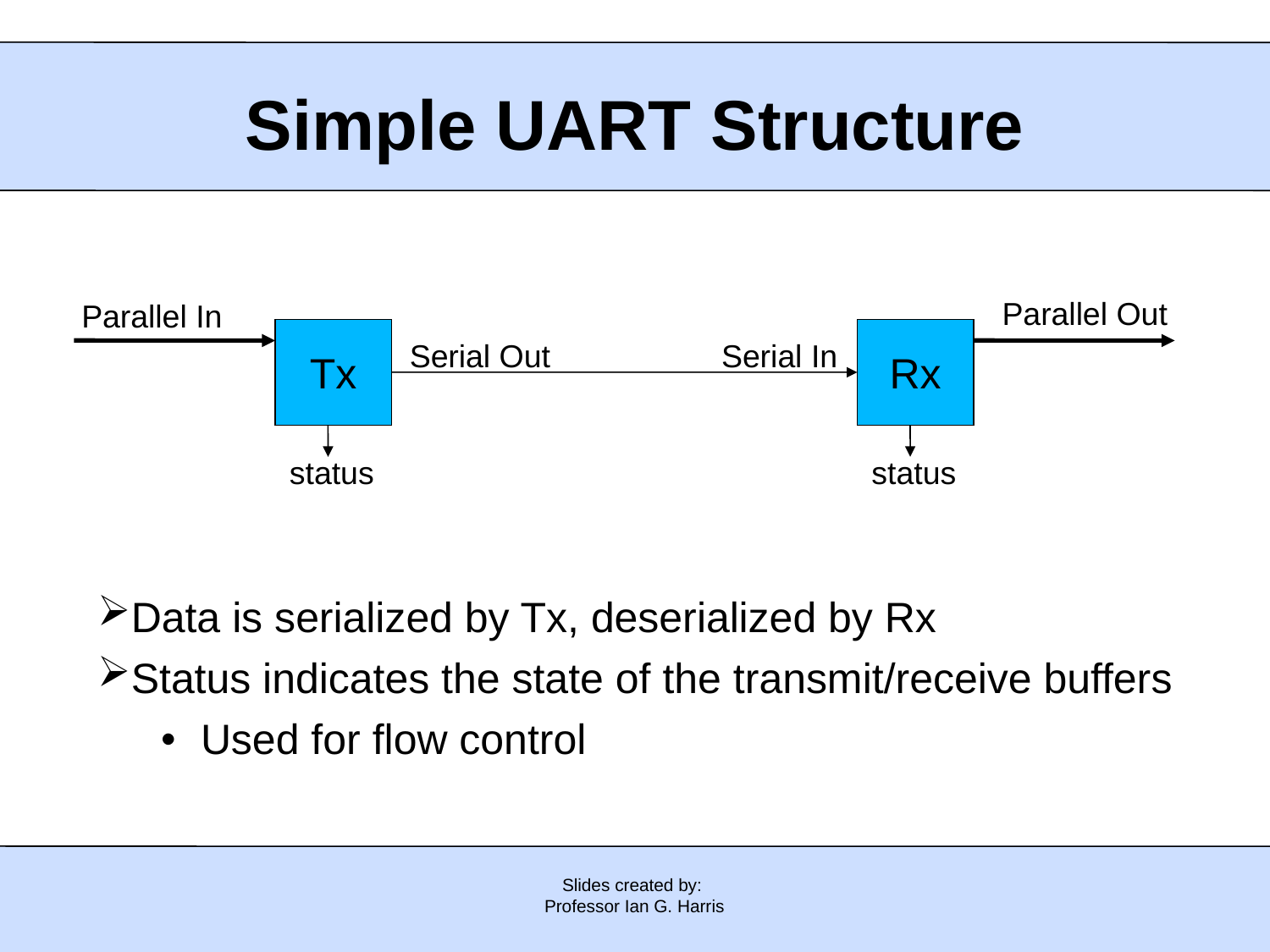

Simple UART Structure
Parallel Out
Parallel In
Tx
Rx
Serial Out
Serial In

status
status
Data is serialized by Tx, deserialized by Rx
Status indicates the state of the transmit/receive buffers
Used for flow control
Slides created by:
Professor Ian G. Harris